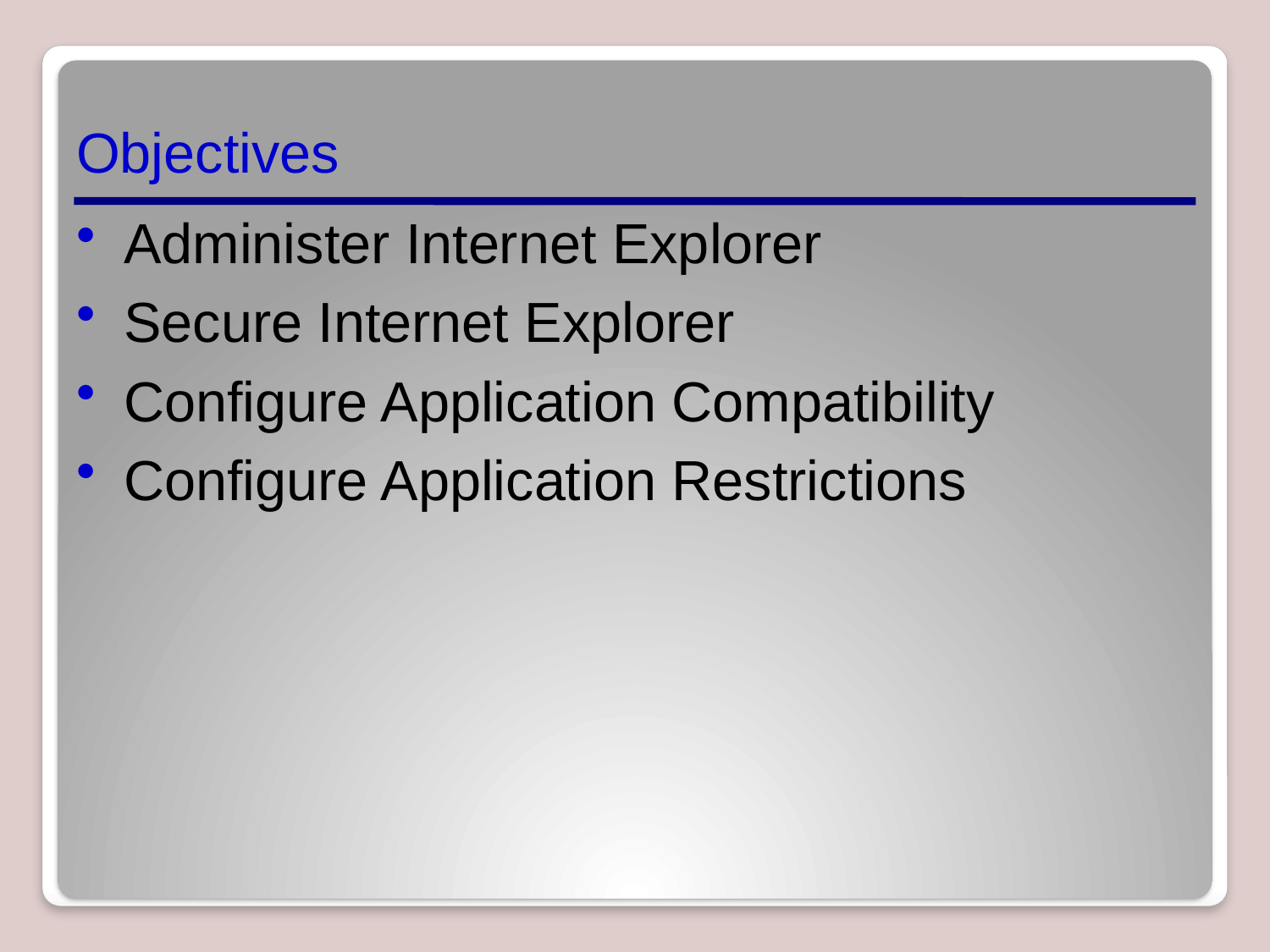

# Objectives
Administer Internet Explorer
Secure Internet Explorer
Configure Application Compatibility
Configure Application Restrictions